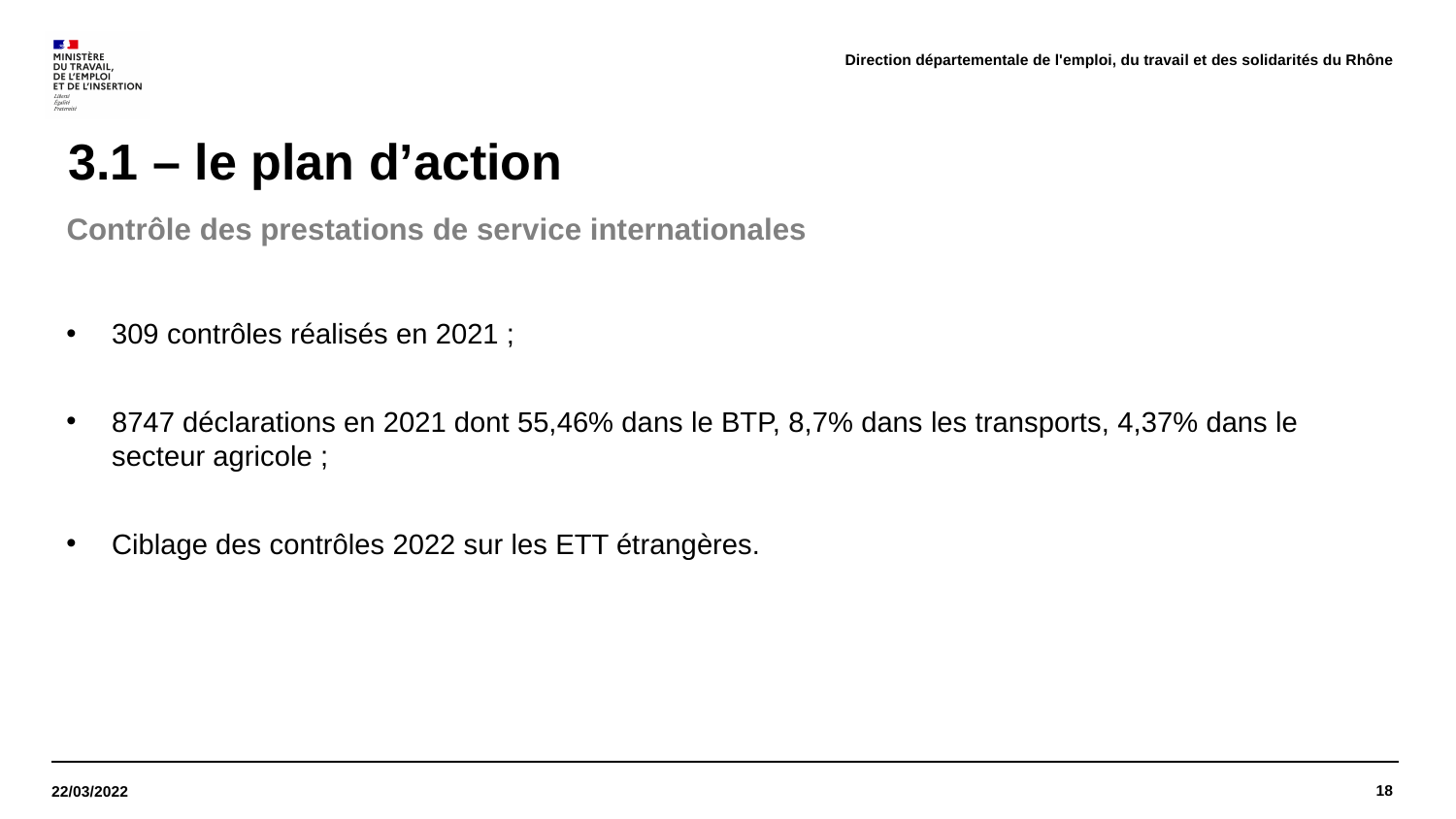

Direction départementale de l'emploi, du travail et des solidarités du Rhône
# 3.1 – le plan d’action
Contrôle des prestations de service internationales

309 contrôles réalisés en 2021 ;

8747 déclarations en 2021 dont 55,46% dans le BTP, 8,7% dans les transports, 4,37% dans le secteur agricole ;

Ciblage des contrôles 2022 sur les ETT étrangères.
18
22/03/2022